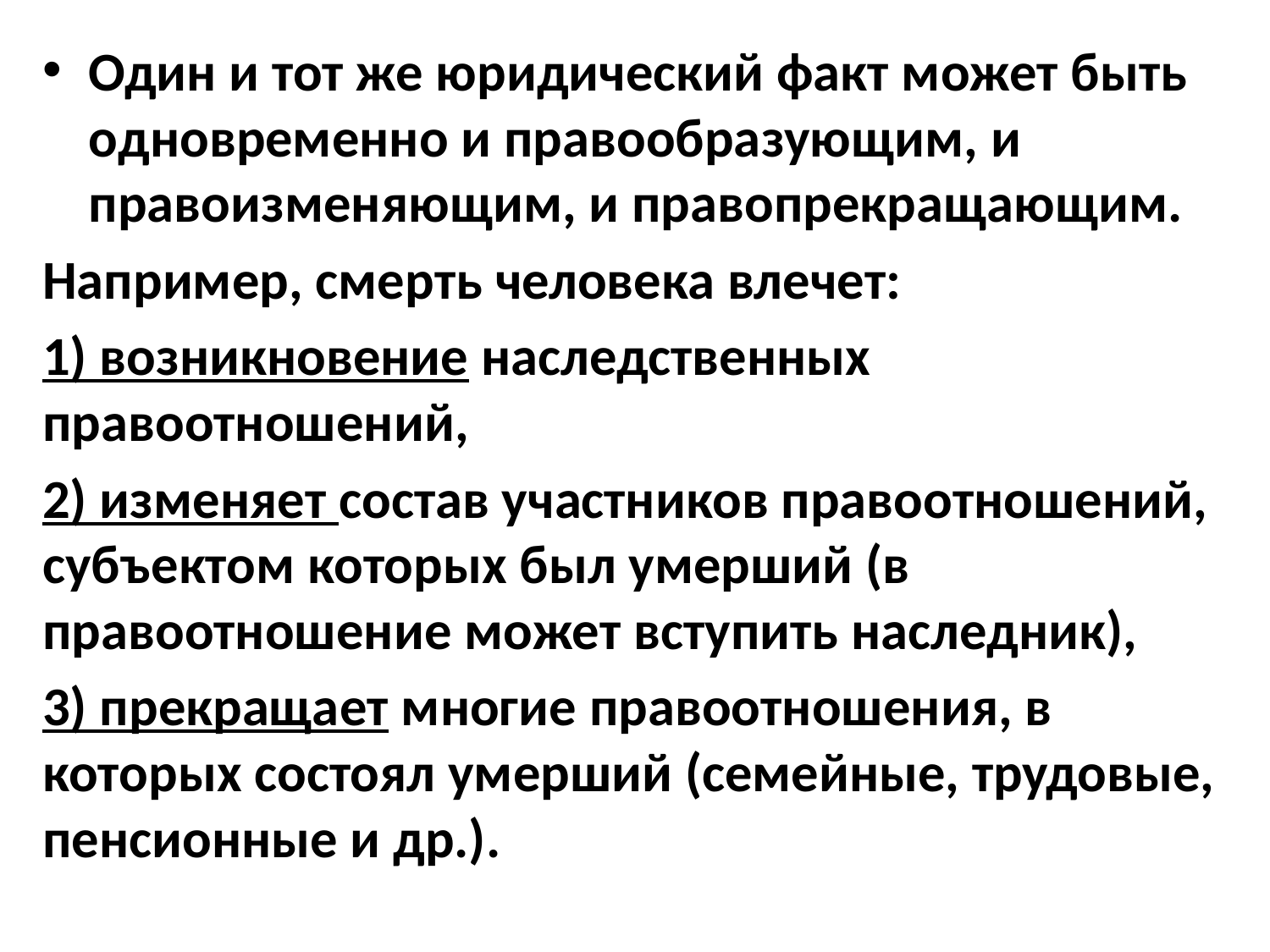

Один и тот же юридический факт может быть одновременно и правообразующим, и правоизменяющим, и правопрекращающим.
Например, смерть человека влечет:
1) возникновение наследственных правоотношений,
2) изменяет состав участников правоотношений, субъектом которых был умерший (в правоотношение может вступить наследник),
3) прекращает многие правоотношения, в которых состоял умерший (семейные, трудовые, пенсионные и др.).